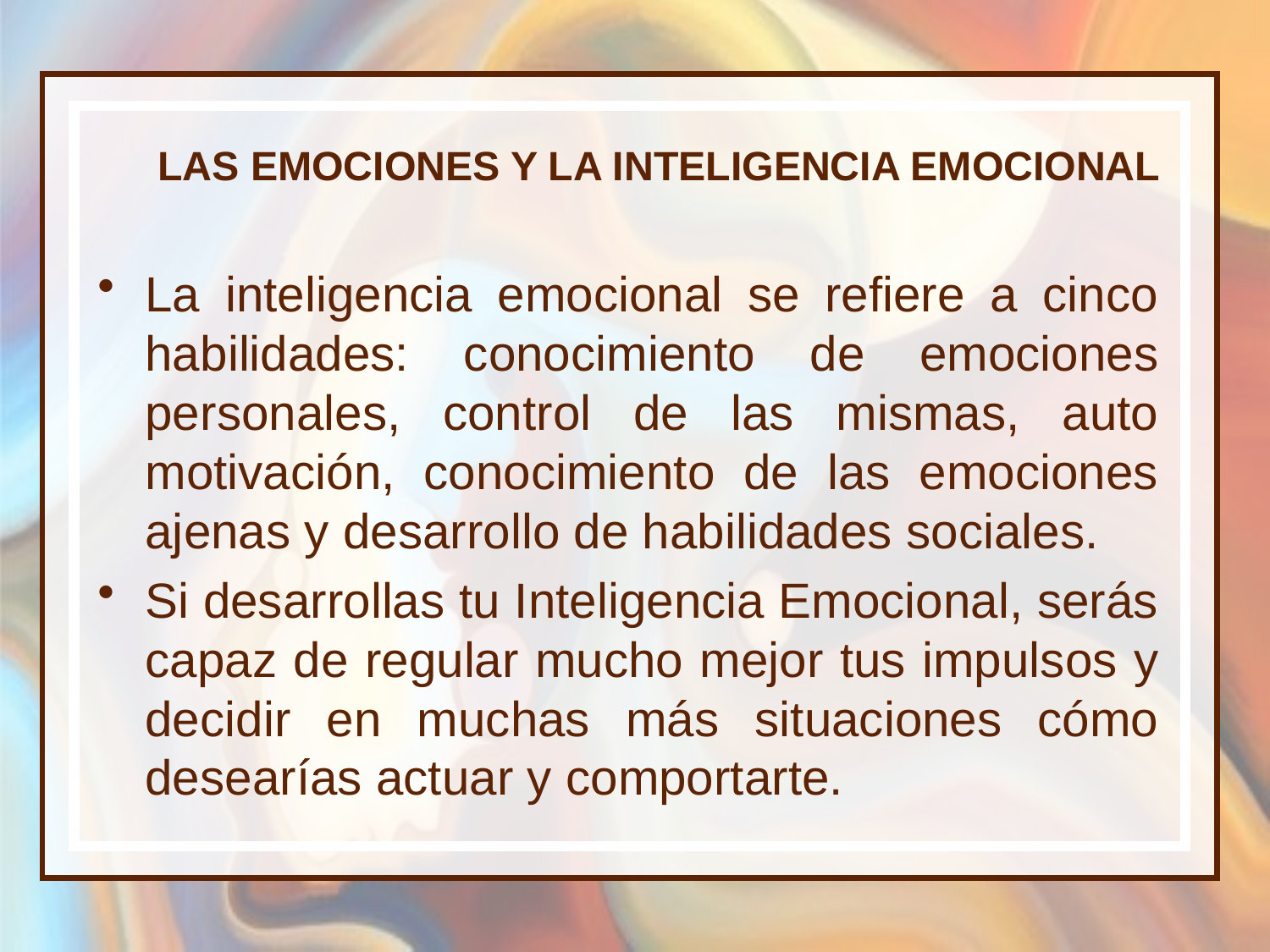

# LAS EMOCIONES Y LA INTELIGENCIA EMOCIONAL
La inteligencia emocional se refiere a cinco habilidades: conocimiento de emociones personales, control de las mismas, auto motivación, conocimiento de las emociones ajenas y desarrollo de habilidades sociales.
Si desarrollas tu Inteligencia Emocional, serás capaz de regular mucho mejor tus impulsos y decidir en muchas más situaciones cómo desearías actuar y comportarte.